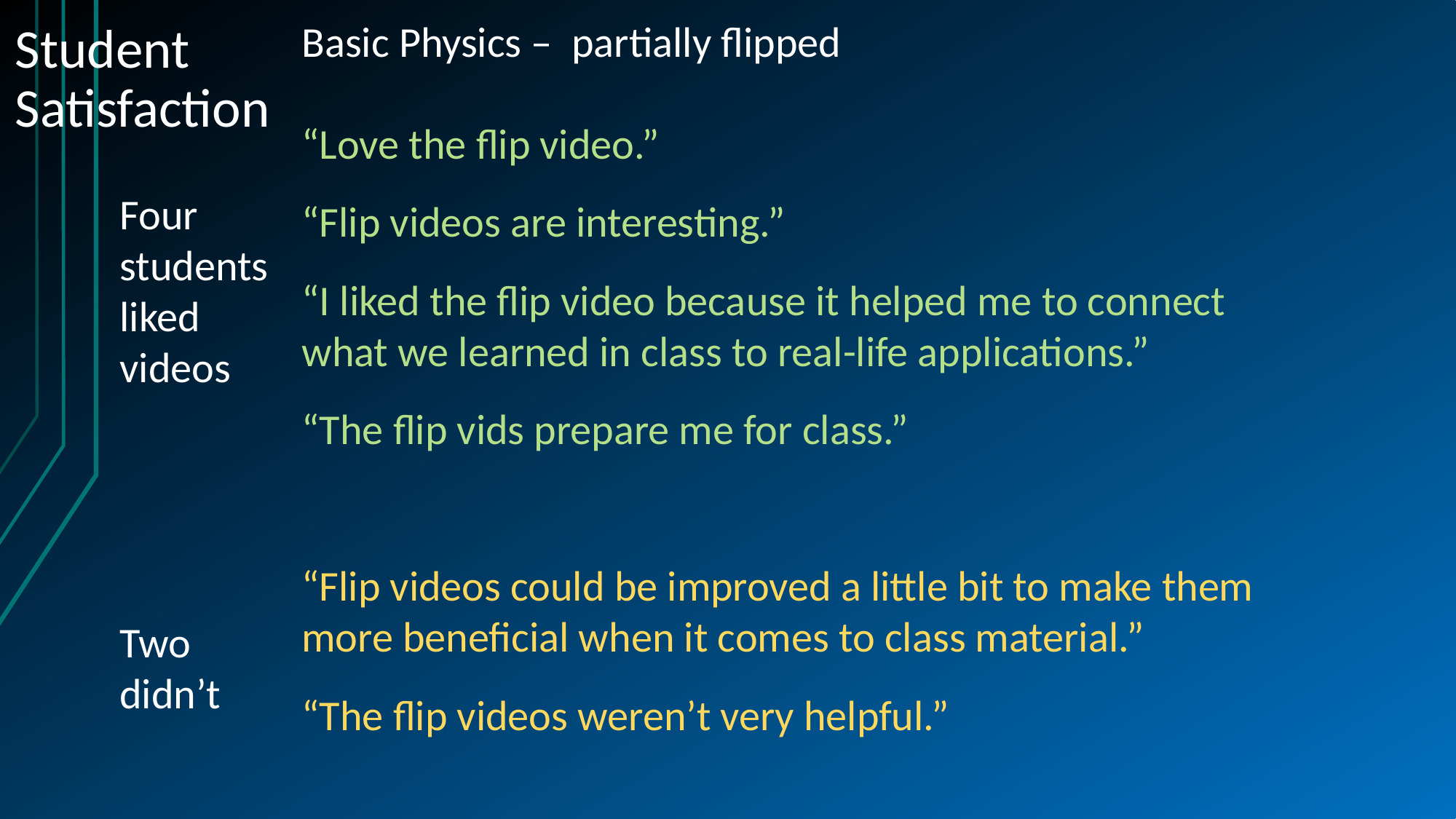

# Student Satisfaction
Basic Physics –  partially flipped

“Love the flip video.”
“Flip videos are interesting.”
“I liked the flip video because it helped me to connect what we learned in class to real-life applications.”
“The flip vids prepare me for class.”

“Flip videos could be improved a little bit to make them more beneficial when it comes to class material.”
“The flip videos weren’t very helpful.”
Four students liked videos

Two didn’t